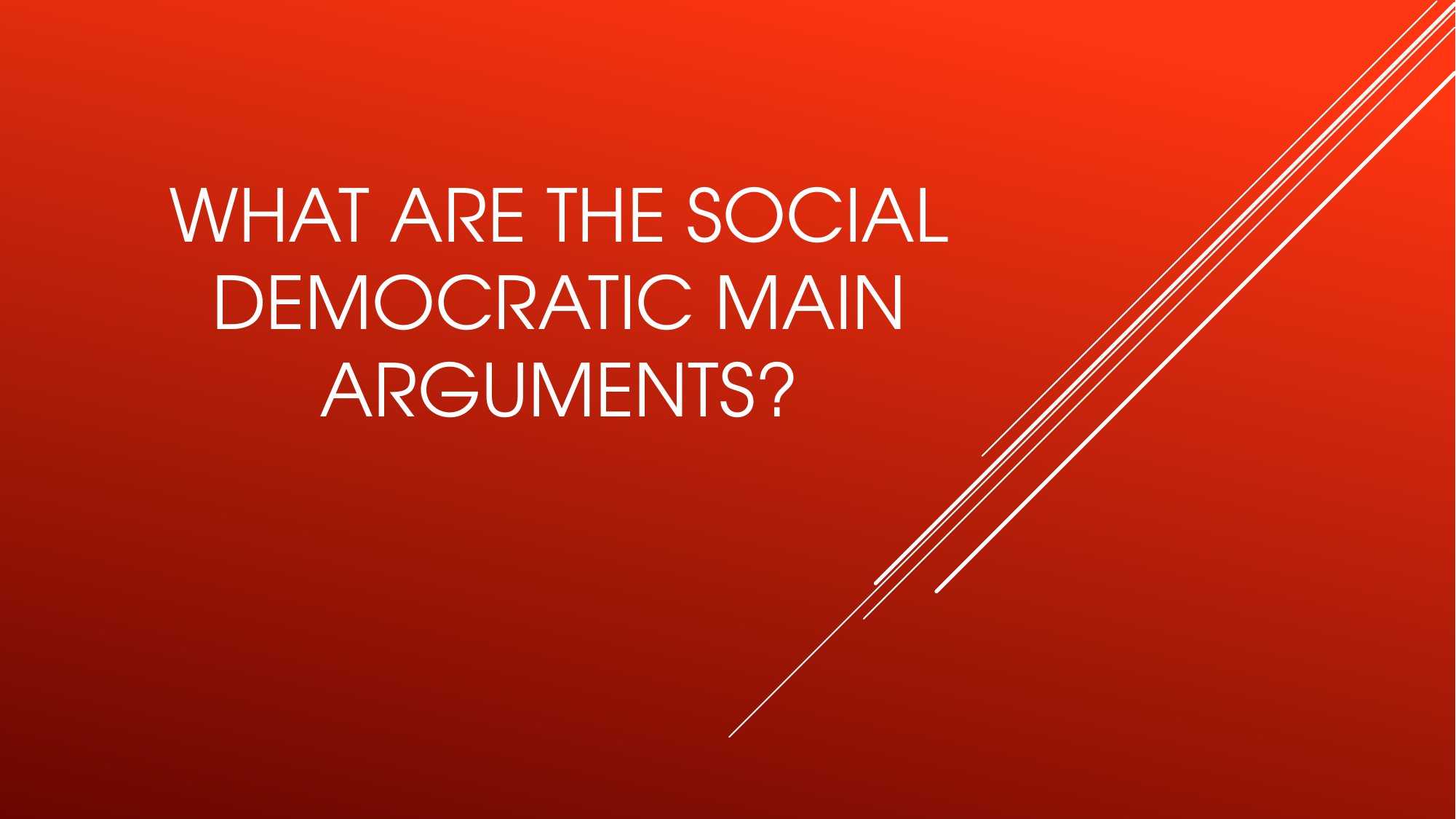

# What are the social democratic main arguments?